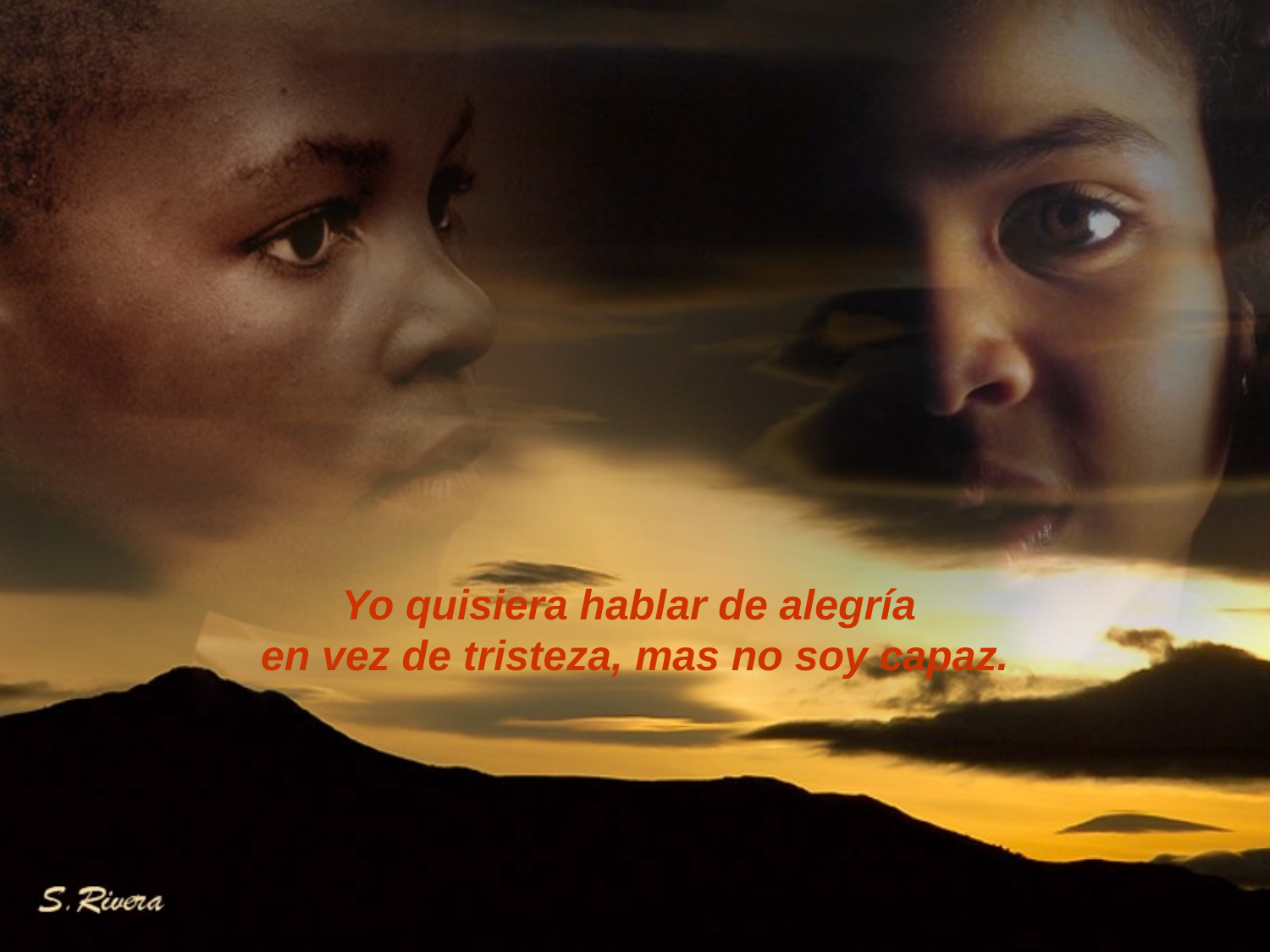

Yo quisiera hablar de alegría
en vez de tristeza, mas no soy capaz.